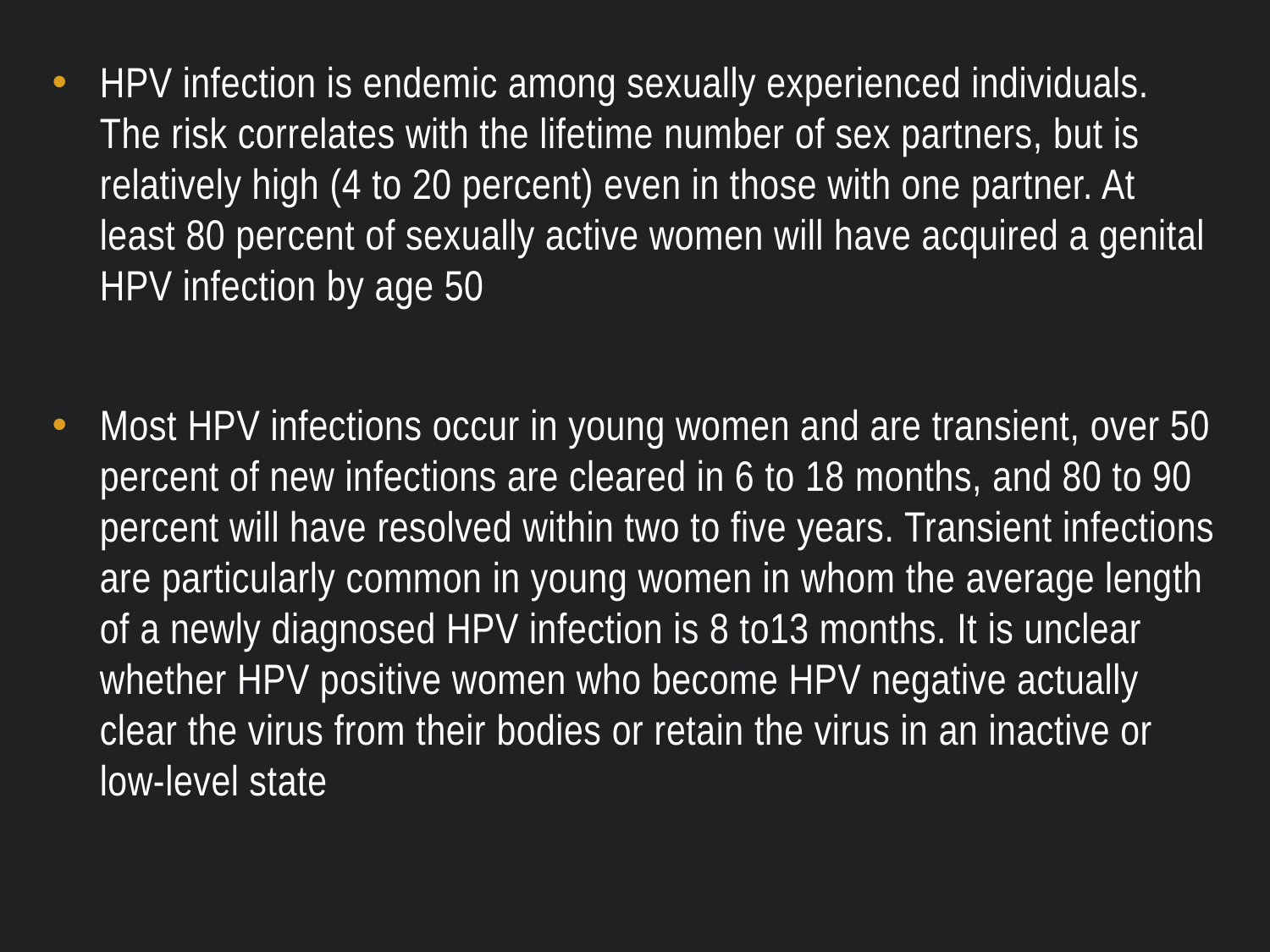

HPV infection is endemic among sexually experienced individuals. The risk correlates with the lifetime number of sex partners, but is relatively high (4 to 20 percent) even in those with one partner. At least 80 percent of sexually active women will have acquired a genital HPV infection by age 50

Most HPV infections occur in young women and are transient, over 50 percent of new infections are cleared in 6 to 18 months, and 80 to 90 percent will have resolved within two to five years. Transient infections are particularly common in young women in whom the average length of a newly diagnosed HPV infection is 8 to13 months. It is unclear whether HPV positive women who become HPV negative actually clear the virus from their bodies or retain the virus in an inactive or low-level state